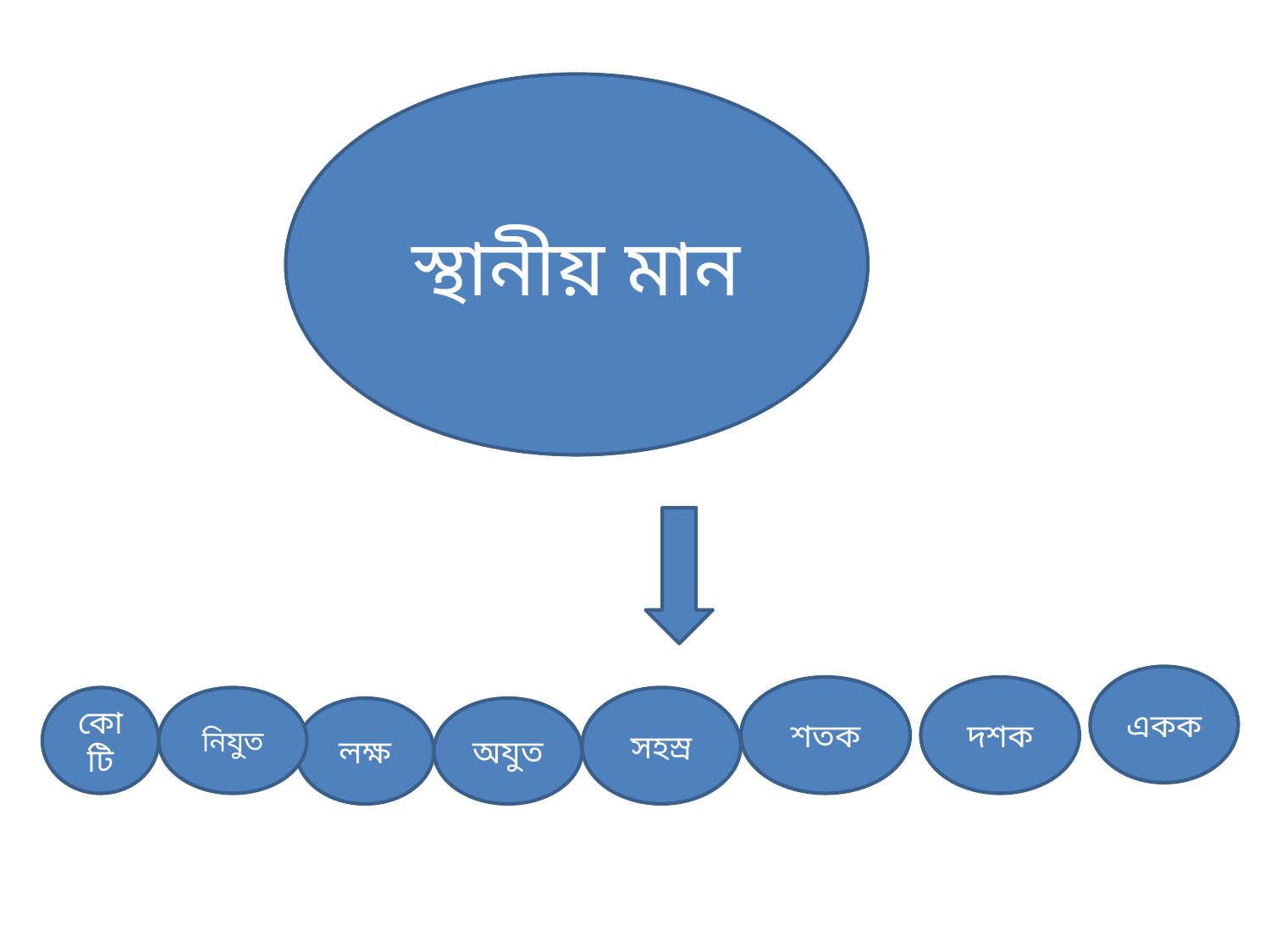

স্থানীয় মান

একক
শতক
দশক
কোটি
নিযুত
সহস্র
লক্ষ
অযুত